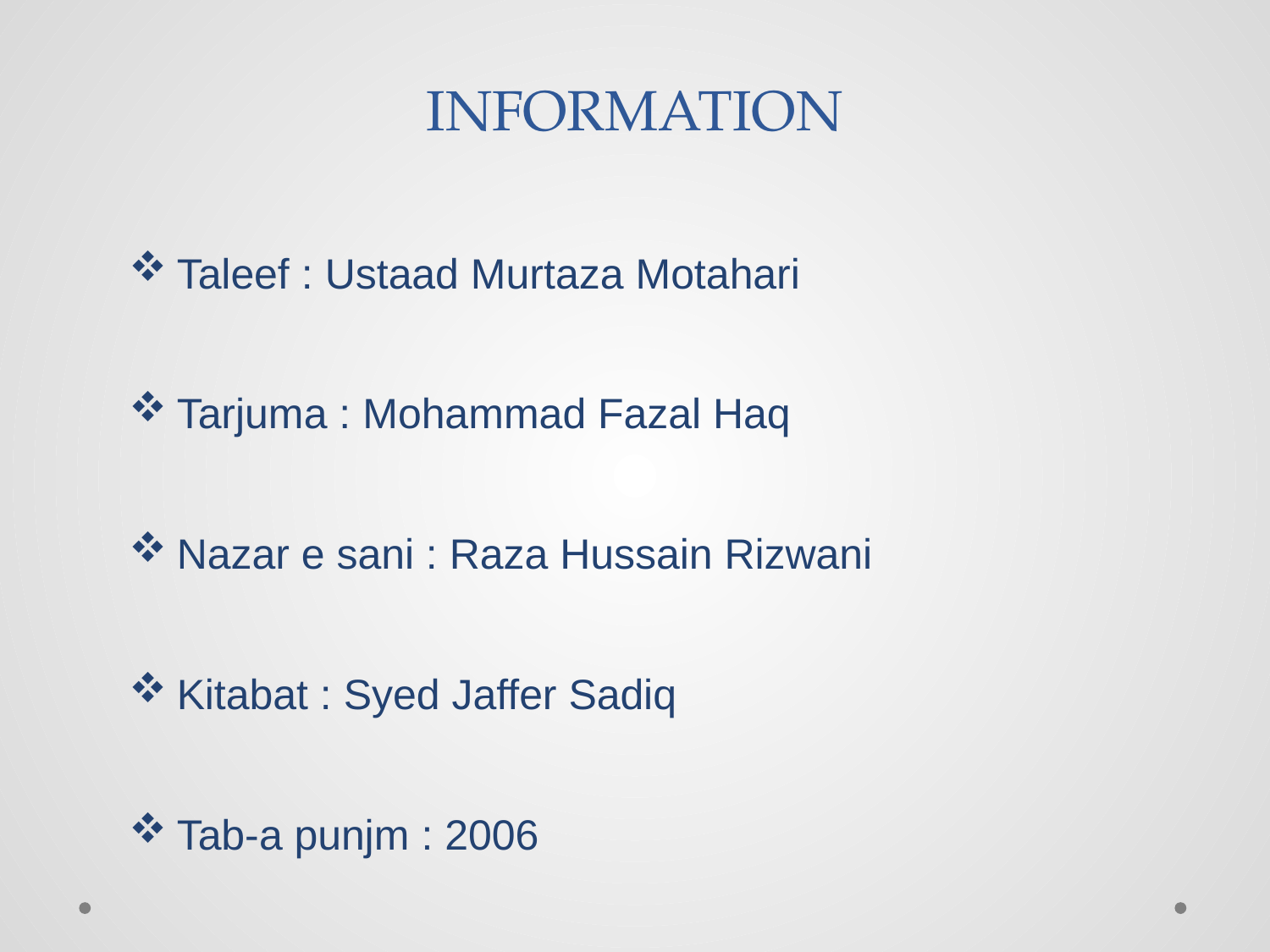

# INFORMATION
Taleef : Ustaad Murtaza Motahari
Tarjuma : Mohammad Fazal Haq
Nazar e sani : Raza Hussain Rizwani
Kitabat : Syed Jaffer Sadiq
Tab-a punjm : 2006